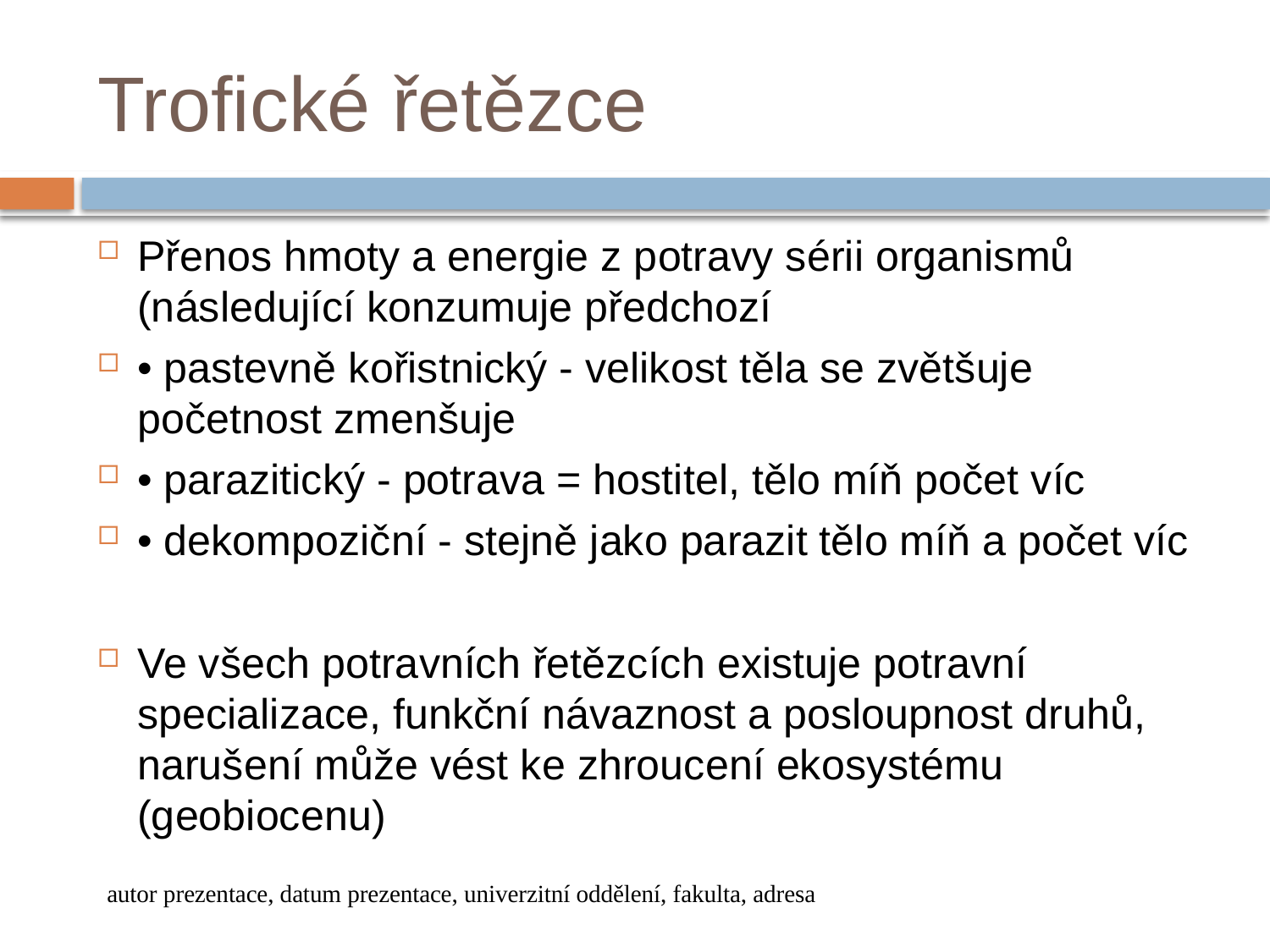

# Trofické řetězce
Přenos hmoty a energie z potravy sérii organismů (následující konzumuje předchozí
• pastevně kořistnický - velikost těla se zvětšuje početnost zmenšuje
• parazitický - potrava = hostitel, tělo míň počet víc
• dekompoziční - stejně jako parazit tělo míň a počet víc

Ve všech potravních řetězcích existuje potravní specializace, funkční návaznost a posloupnost druhů, narušení může vést ke zhroucení ekosystému (geobiocenu)
autor prezentace, datum prezentace, univerzitní oddělení, fakulta, adresa